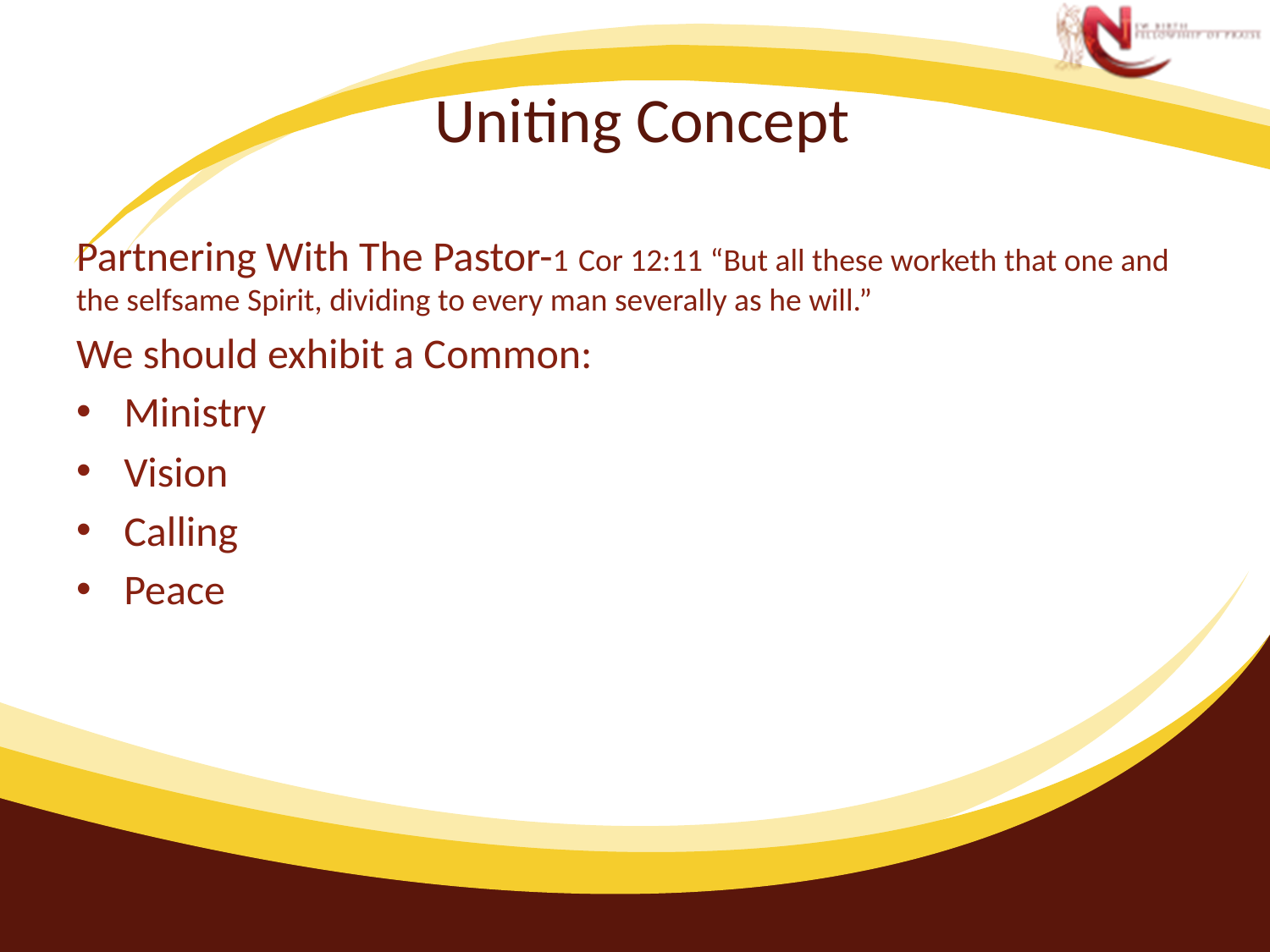

# Uniting Concept
Partnering With The Pastor-1 Cor 12:11 “But all these worketh that one and the selfsame Spirit, dividing to every man severally as he will.”
We should exhibit a Common:
Ministry
Vision
Calling
Peace